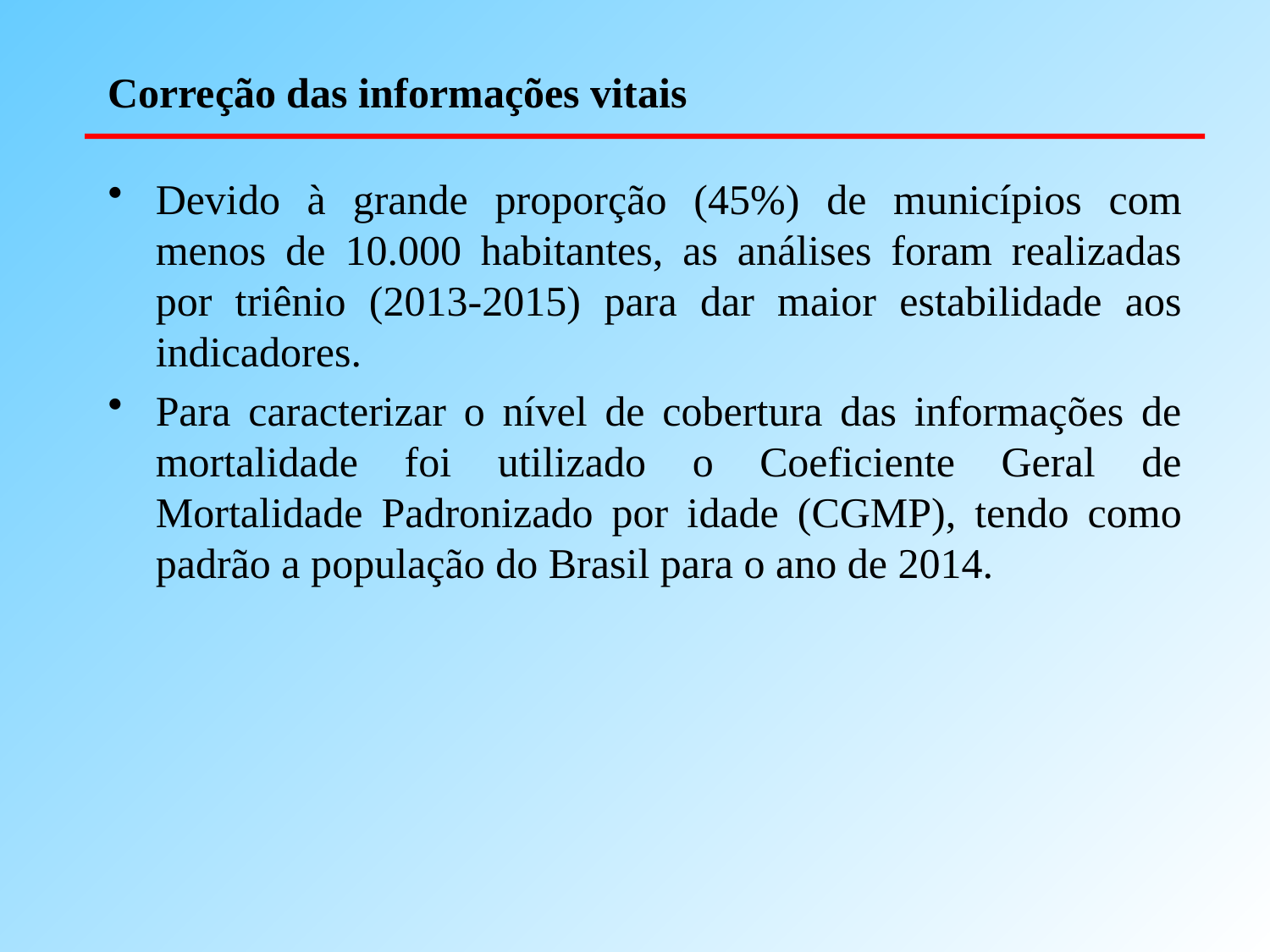

# Correção das informações vitais

Devido à grande proporção (45%) de municípios com menos de 10.000 habitantes, as análises foram realizadas por triênio (2013-2015) para dar maior estabilidade aos indicadores.
Para caracterizar o nível de cobertura das informações de mortalidade foi utilizado o Coeficiente Geral de Mortalidade Padronizado por idade (CGMP), tendo como padrão a população do Brasil para o ano de 2014.